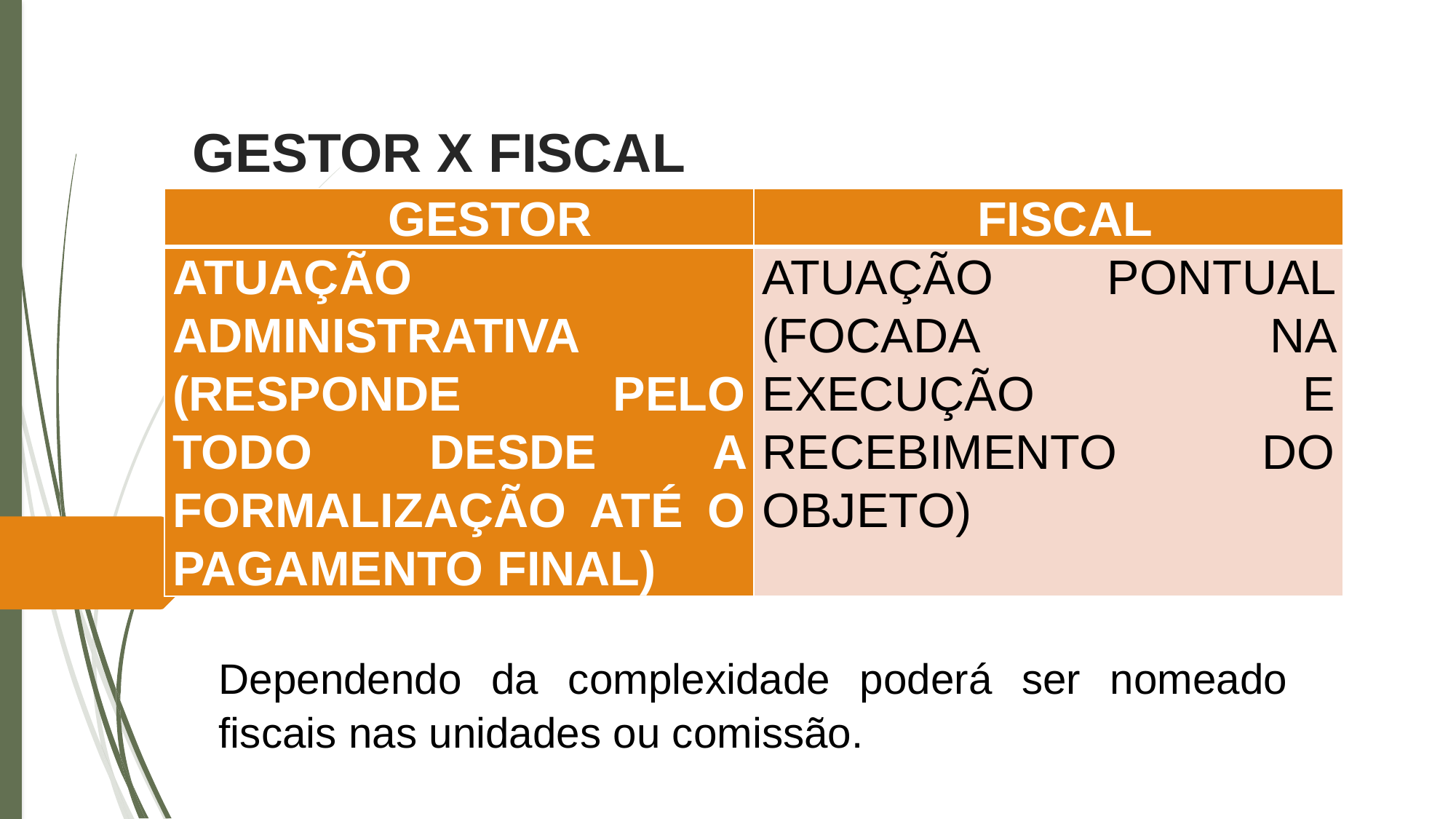

# GESTOR X FISCAL
| GESTOR | FISCAL |
| --- | --- |
| ATUAÇÃO ADMINISTRATIVA (RESPONDE PELO TODO DESDE A FORMALIZAÇÃO ATÉ O PAGAMENTO FINAL) | ATUAÇÃO PONTUAL (FOCADA NA EXECUÇÃO E RECEBIMENTO DO OBJETO) |

Dependendo da complexidade poderá ser nomeado fiscais nas unidades ou comissão.